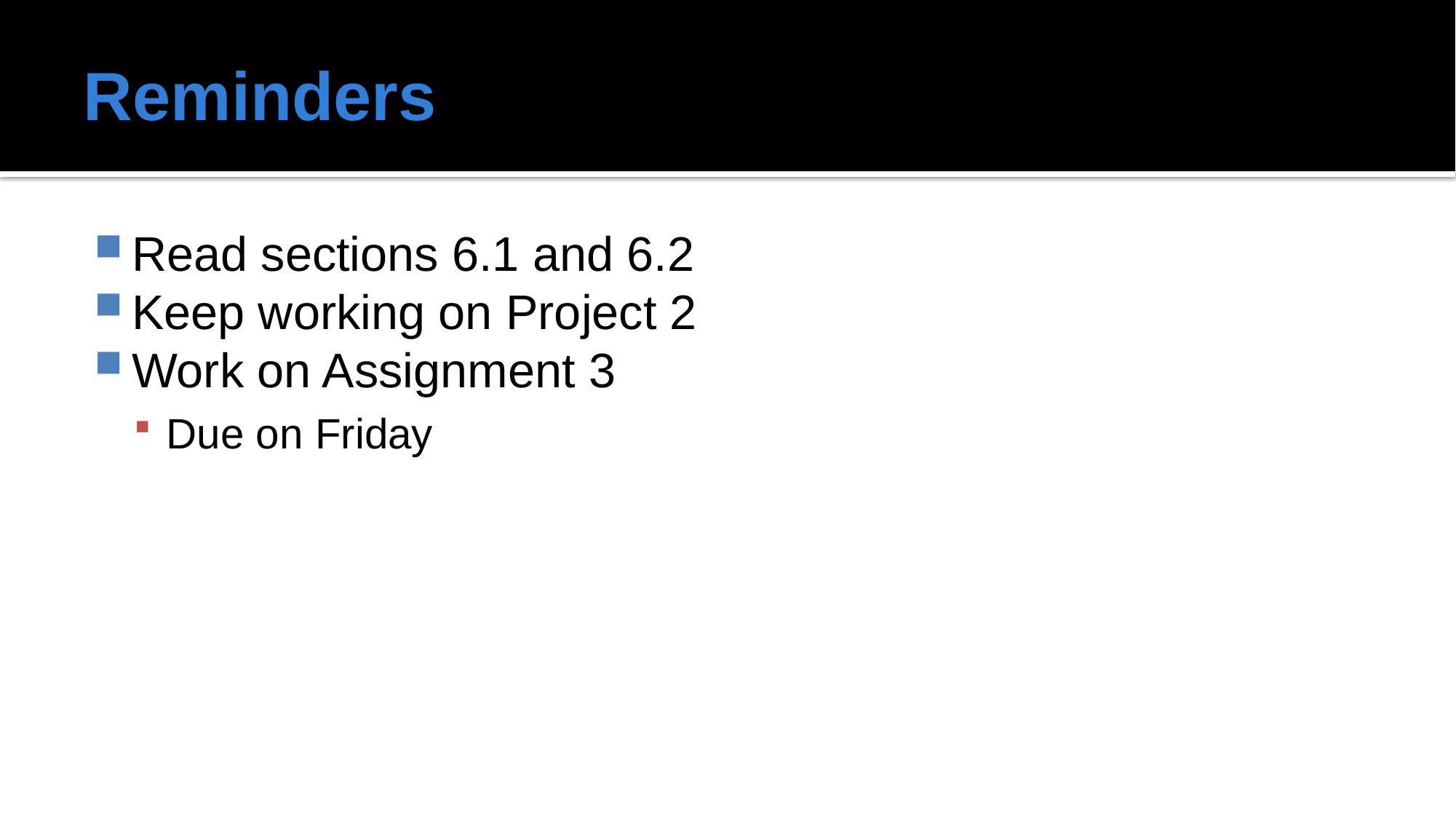

# Reminders
Read sections 6.1 and 6.2
Keep working on Project 2
Work on Assignment 3
Due on Friday